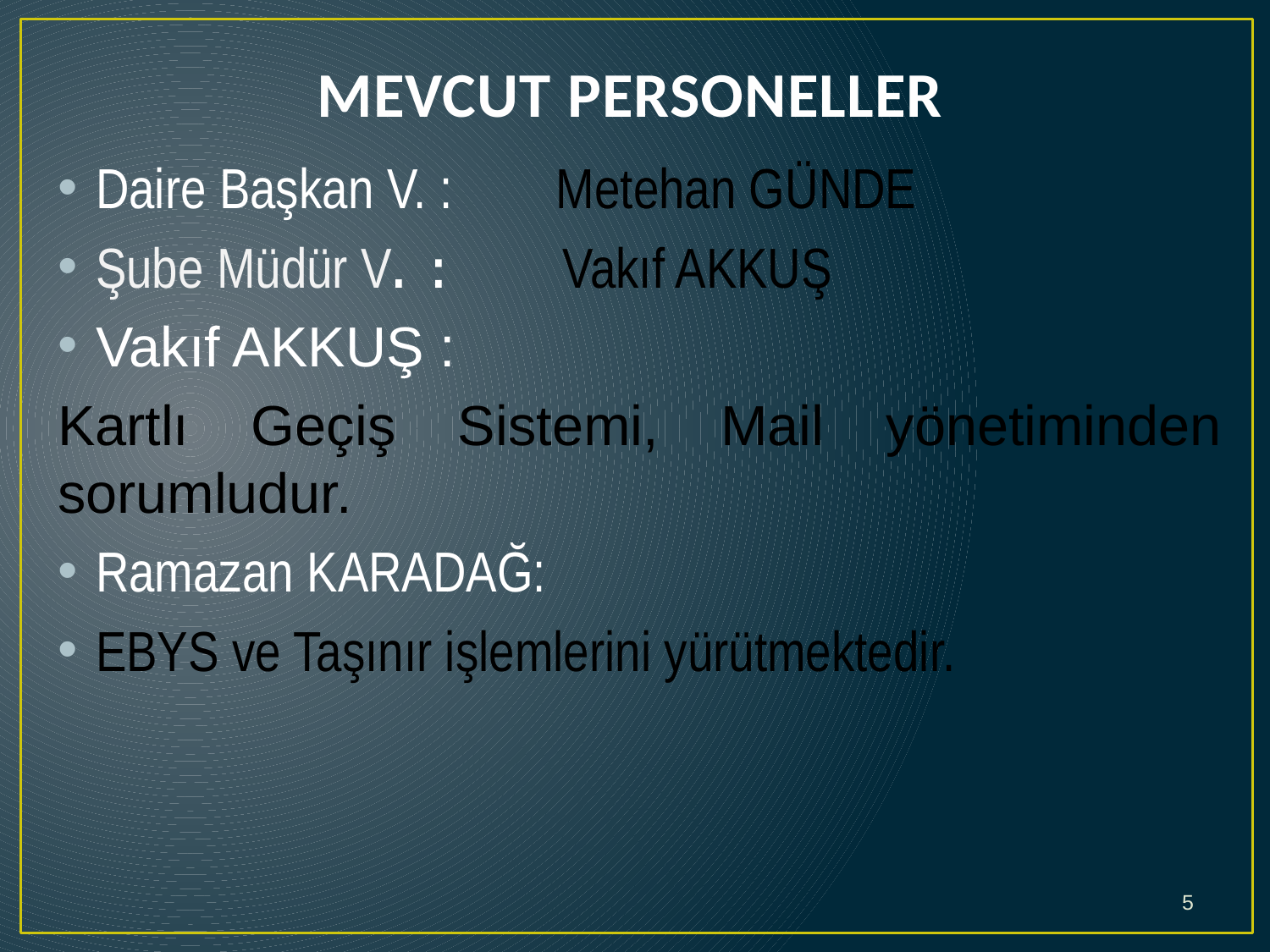

# MEVCUT PERSONELLER
Daire Başkan V. :        Metehan GÜNDE
Şube Müdür V.  :         Vakıf AKKUŞ
Vakıf AKKUŞ :
Kartlı Geçiş Sistemi, Mail yönetiminden sorumludur.
Ramazan KARADAĞ:
EBYS ve Taşınır işlemlerini yürütmektedir.

5